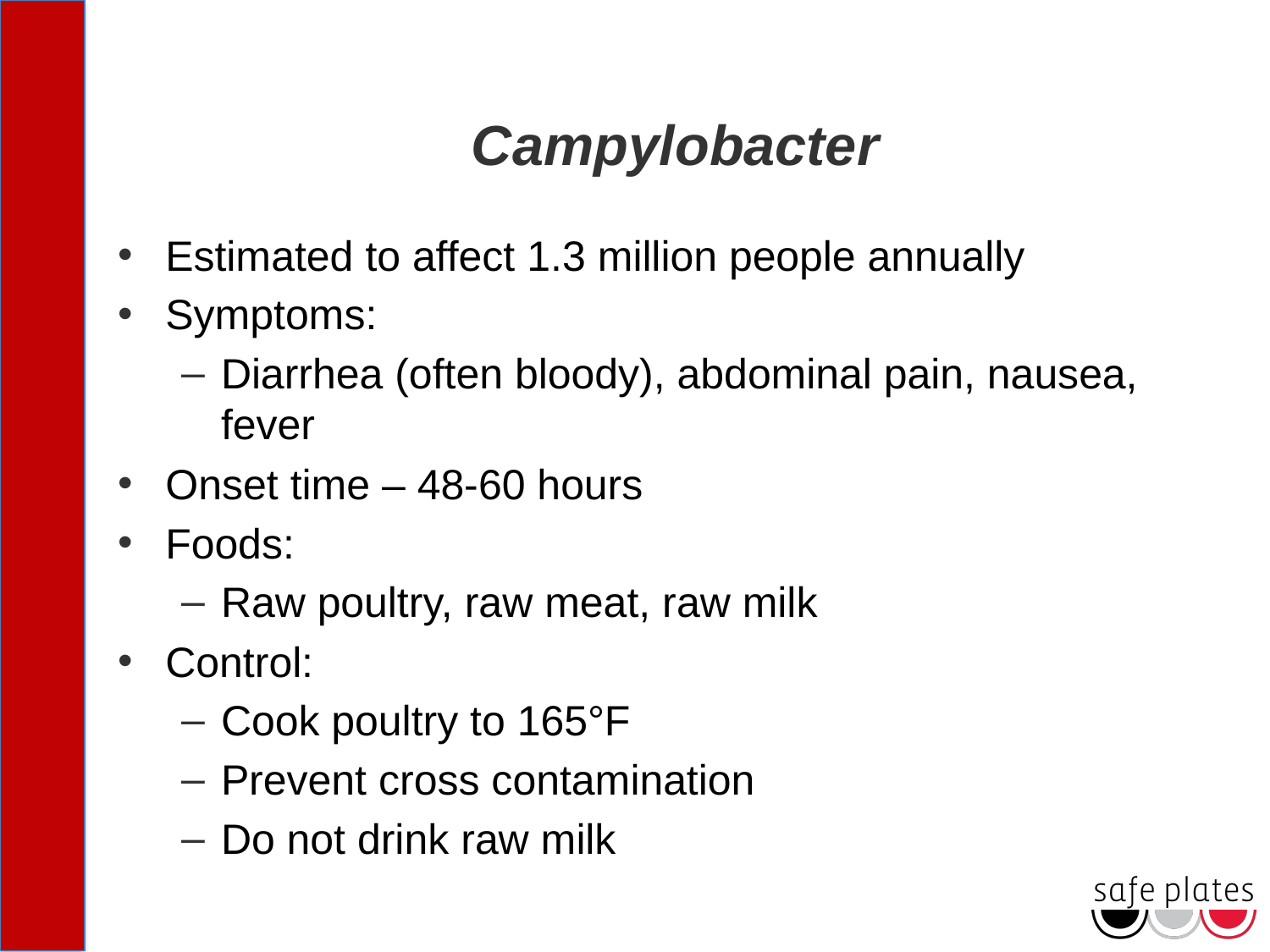

# Campylobacter
Estimated to affect 1.3 million people annually
Symptoms:
Diarrhea (often bloody), abdominal pain, nausea, fever
Onset time – 48-60 hours
Foods:
Raw poultry, raw meat, raw milk
Control:
Cook poultry to 165°F
Prevent cross contamination
Do not drink raw milk